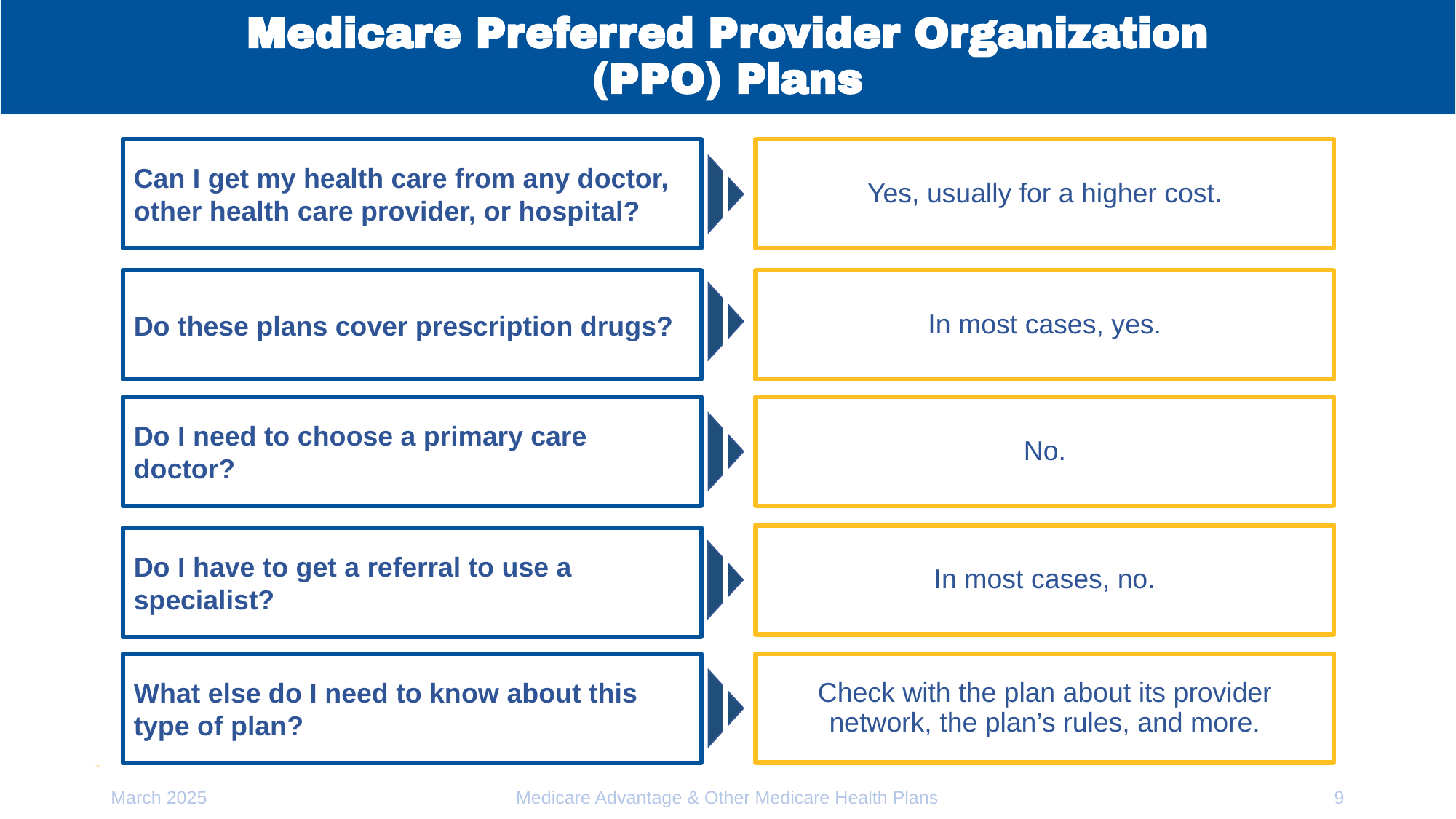

# Medicare Preferred Provider Organization (PPO) Plans
Can I get my health care from any doctor, other health care provider, or hospital?
Yes, usually for a higher cost.

Do these plans cover prescription drugs?
In most cases, yes.

Do I need to choose a primary care doctor?
No.

In most cases, no.
Do I have to get a referral to use a specialist?

Check with the plan about its provider network, the plan’s rules, and more.
What else do I need to know about this type of plan?

March 2025
Medicare Advantage & Other Medicare Health Plans
9